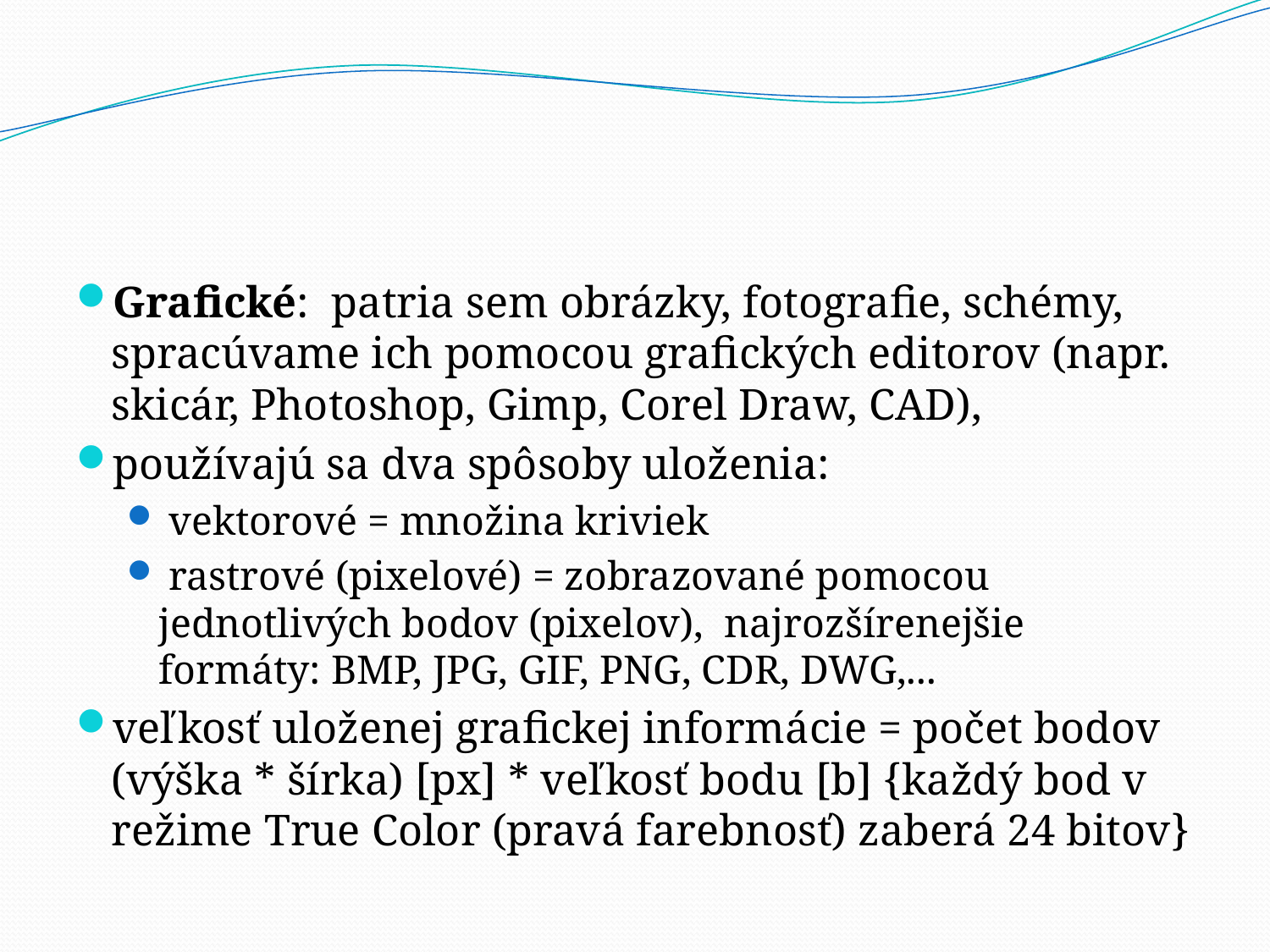

#
Grafické:  patria sem obrázky, fotografie, schémy, spracúvame ich pomocou grafických editorov (napr. skicár, Photoshop, Gimp, Corel Draw, CAD),
používajú sa dva spôsoby uloženia:
 vektorové = množina kriviek
 rastrové (pixelové) = zobrazované pomocou jednotlivých bodov (pixelov),  najrozšírenejšie formáty: BMP, JPG, GIF, PNG, CDR, DWG,...
veľkosť uloženej grafickej informácie = počet bodov (výška * šírka) [px] * veľkosť bodu [b] {každý bod v režime True Color (pravá farebnosť) zaberá 24 bitov}